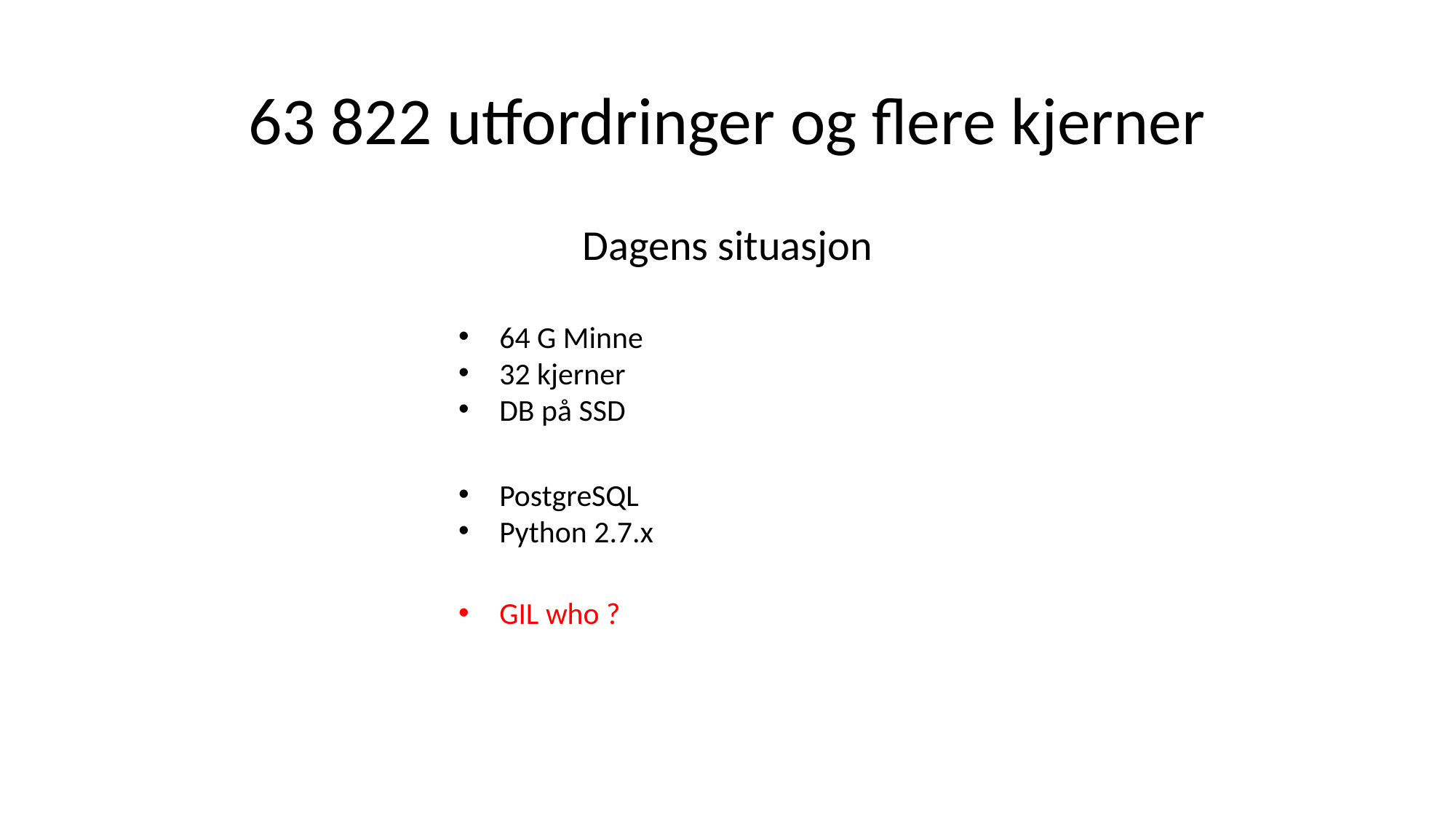

# 63 822 utfordringer og flere kjerner
Dagens situasjon
64 G Minne
32 kjerner
DB på SSD

PostgreSQL
Python 2.7.x
GIL who ?